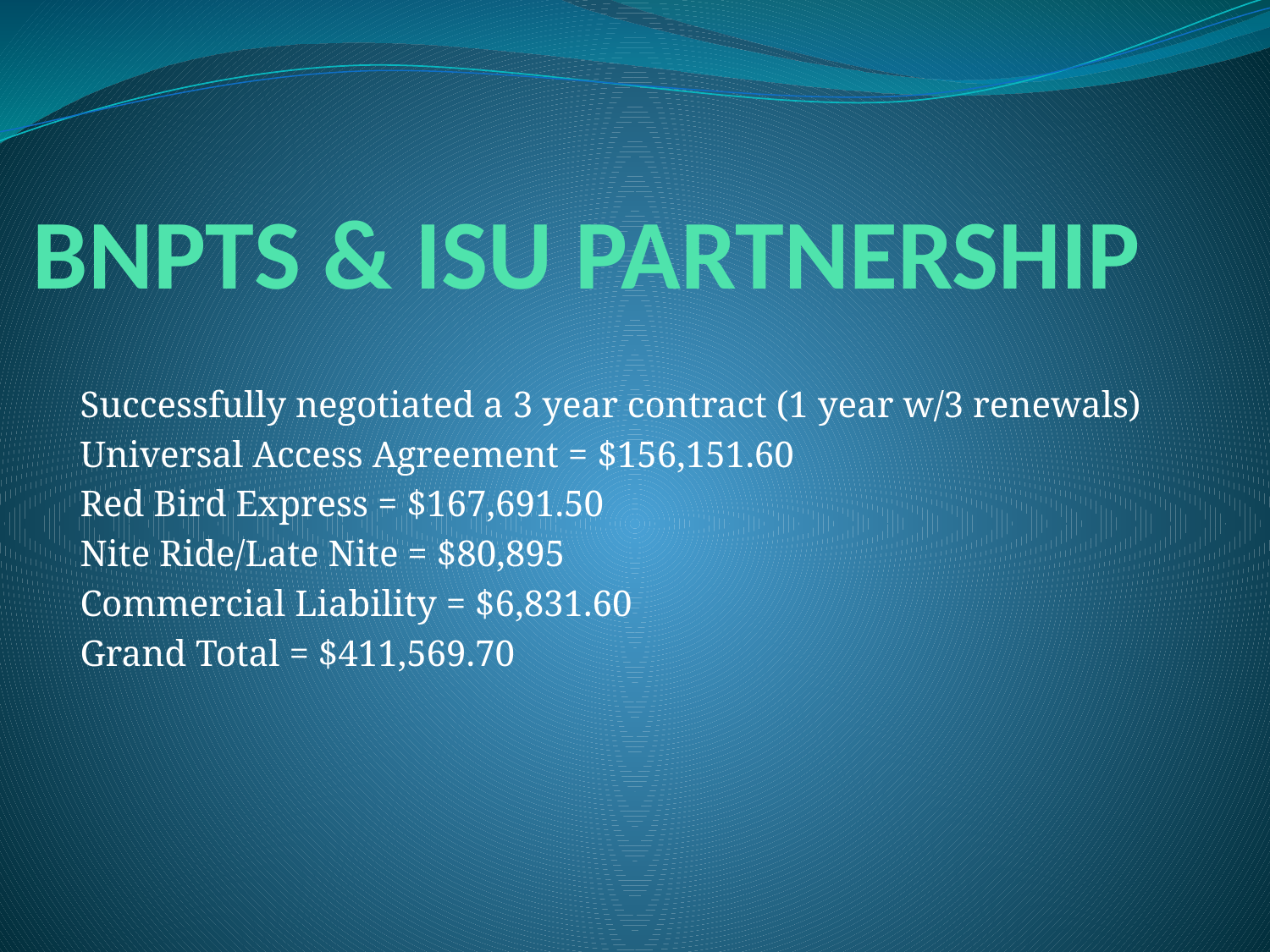

# BNPTS & ISU PARTNERSHIP
Successfully negotiated a 3 year contract (1 year w/3 renewals)
Universal Access Agreement = $156,151.60
Red Bird Express = $167,691.50
Nite Ride/Late Nite = $80,895
Commercial Liability = $6,831.60
Grand Total = $411,569.70